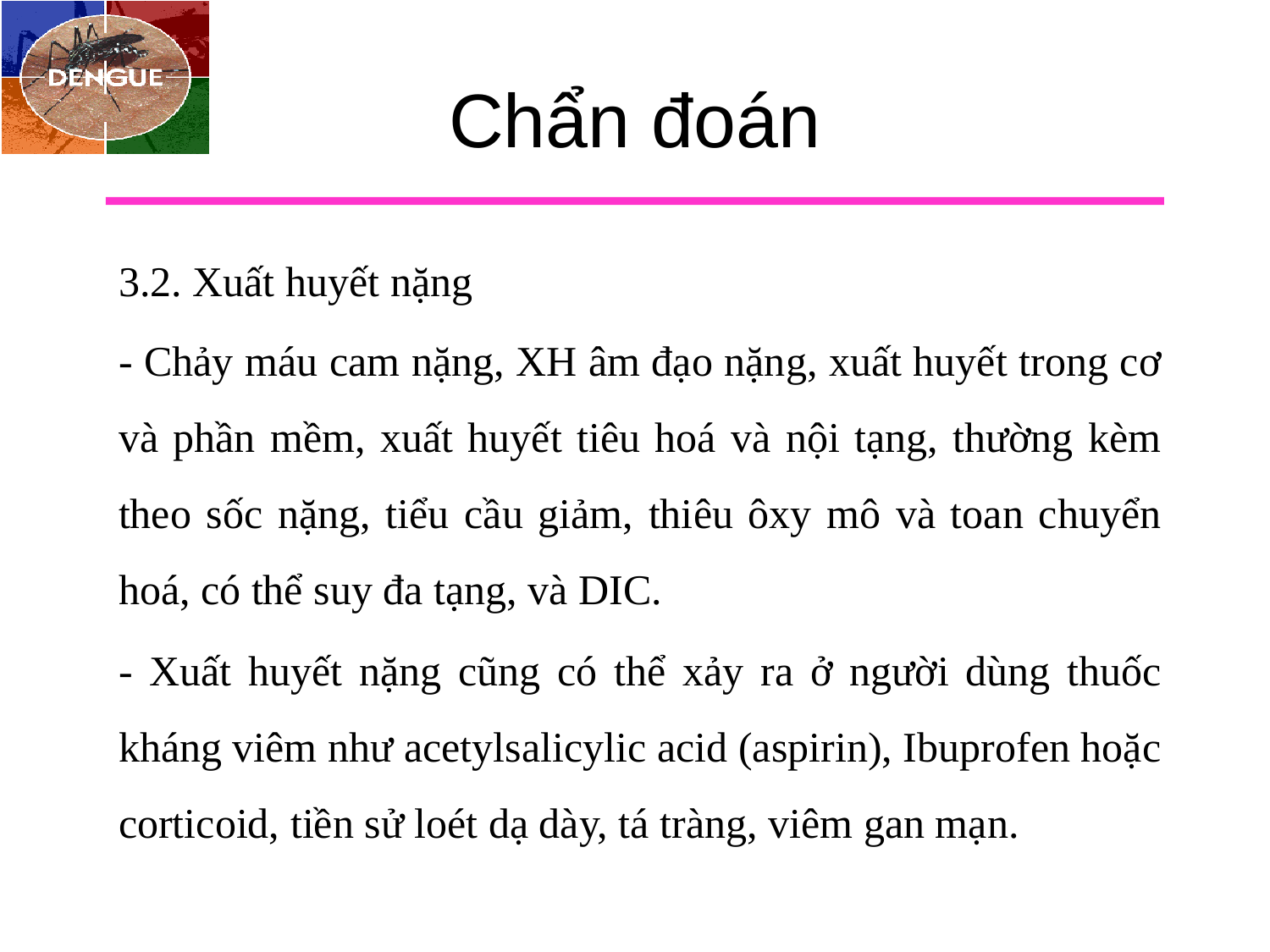

# Chẩn đoán
3.2. Xuất huyết nặng
- Chảy máu cam nặng, XH âm đạo nặng, xuất huyết trong cơ và phần mềm, xuất huyết tiêu hoá và nội tạng, thường kèm theo sốc nặng, tiểu cầu giảm, thiêu ôxy mô và toan chuyển hoá, có thể suy đa tạng, và DIC.
- Xuất huyết nặng cũng có thể xảy ra ở người dùng thuốc kháng viêm như acetylsalicylic acid (aspirin), Ibuprofen hoặc corticoid, tiền sử loét dạ dày, tá tràng, viêm gan mạn.